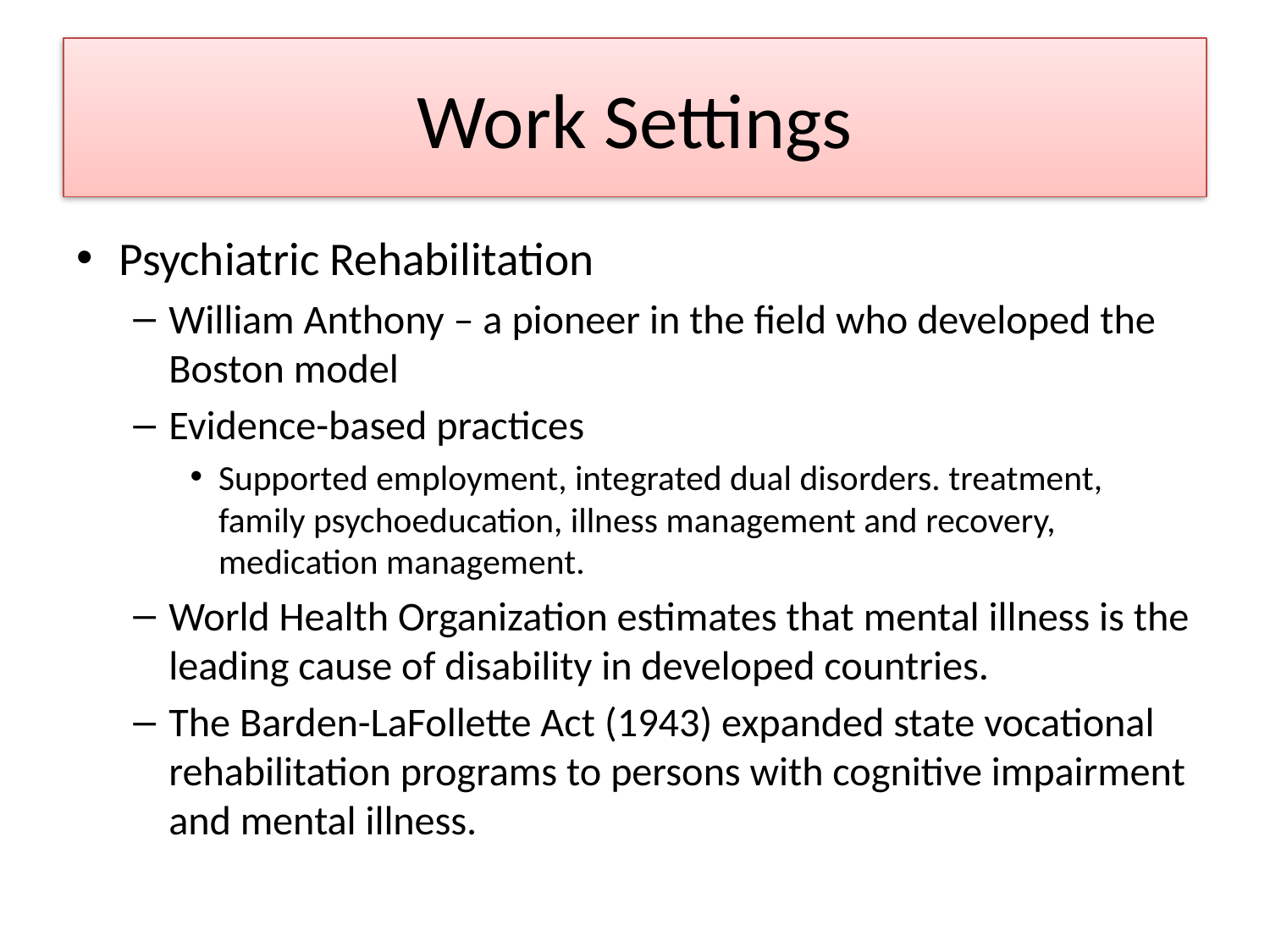

# Work Settings
Psychiatric Rehabilitation
William Anthony – a pioneer in the field who developed the Boston model
Evidence-based practices
Supported employment, integrated dual disorders. treatment, family psychoeducation, illness management and recovery, medication management.
World Health Organization estimates that mental illness is the leading cause of disability in developed countries.
The Barden-LaFollette Act (1943) expanded state vocational rehabilitation programs to persons with cognitive impairment and mental illness.